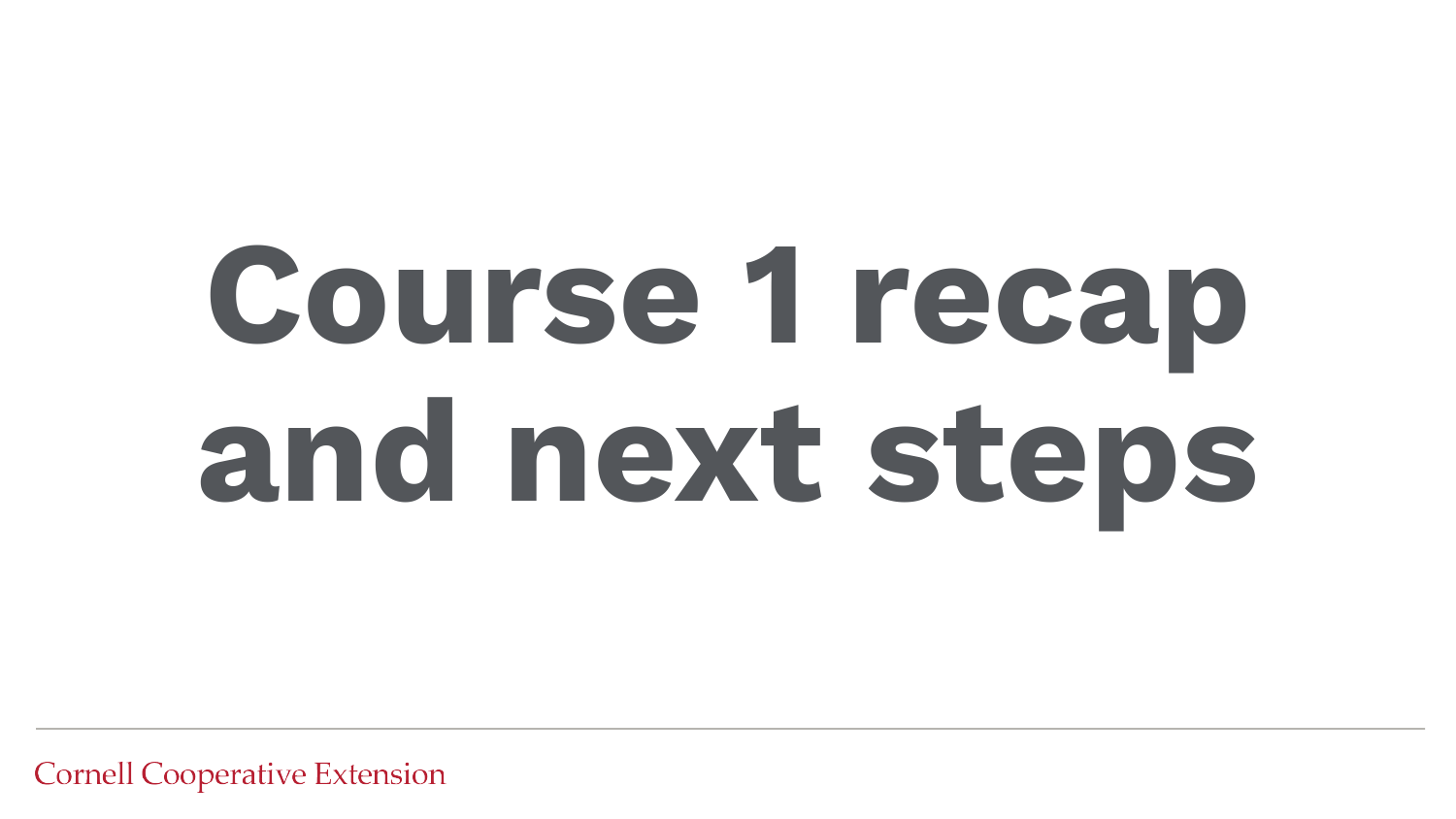

# Course 1 recap and next steps